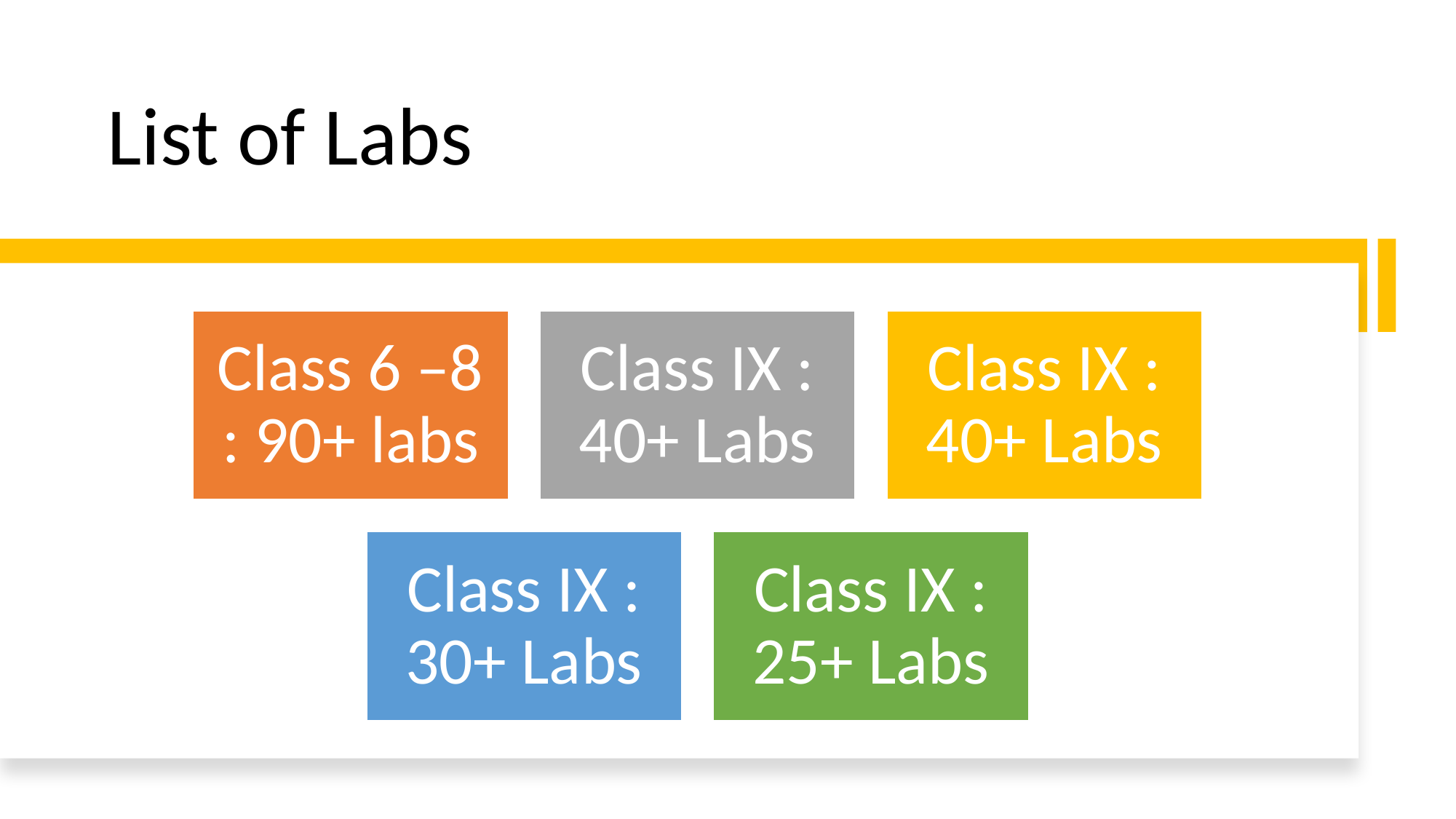

# List of Labs

Class 6 –8 : 90+ labs
Class IX : 40+ Labs
Class IX : 40+ Labs
Class IX : 30+ Labs
Class IX : 25+ Labs